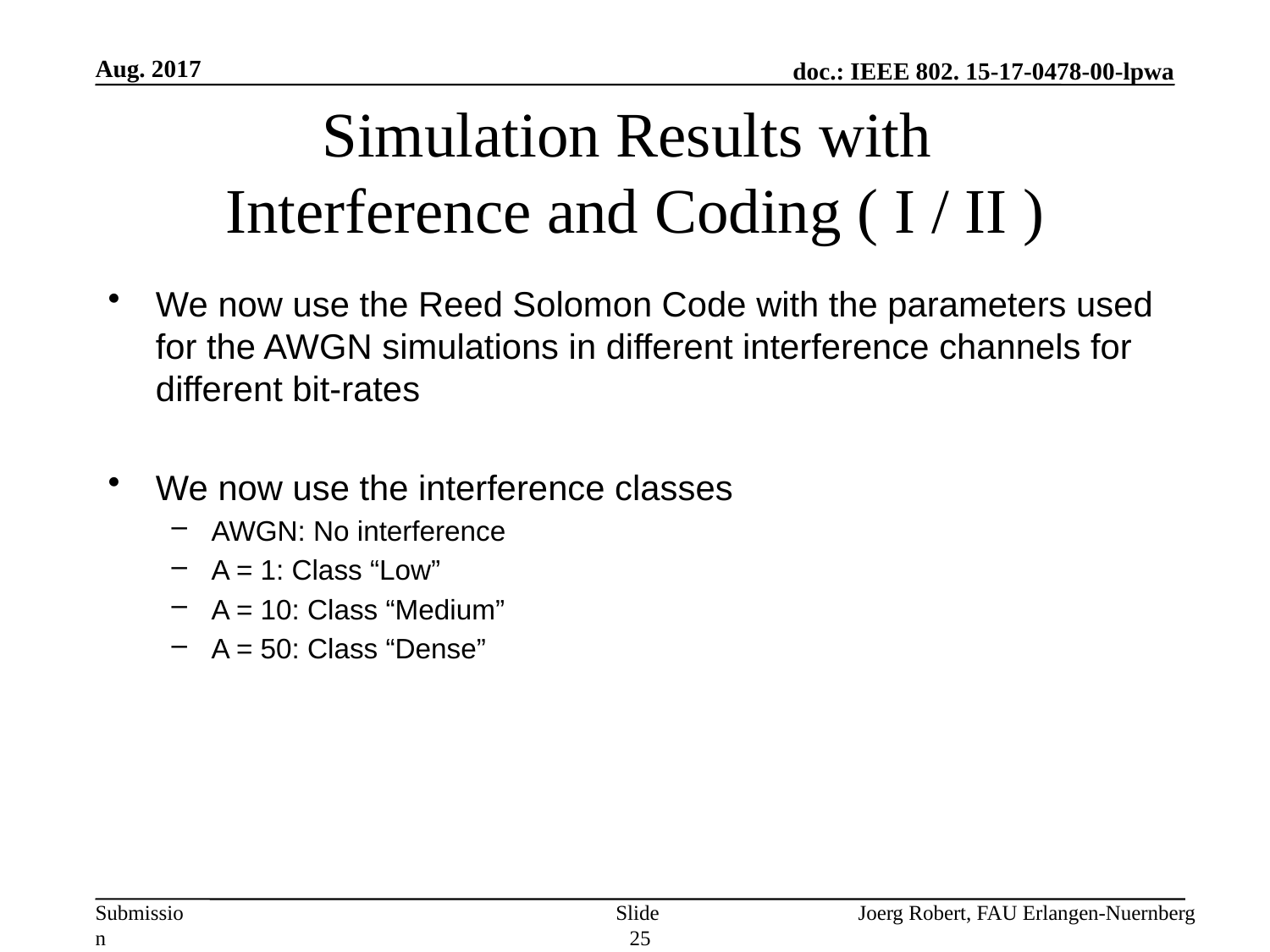

Aug. 2017
# Simulation Results with Interference and Coding ( I / II )
We now use the Reed Solomon Code with the parameters used for the AWGN simulations in different interference channels for different bit-rates

We now use the interference classes
AWGN: No interference
A = 1: Class “Low”
A = 10: Class “Medium”
A = 50: Class “Dense”

Slide 25
Joerg Robert, FAU Erlangen-Nuernberg